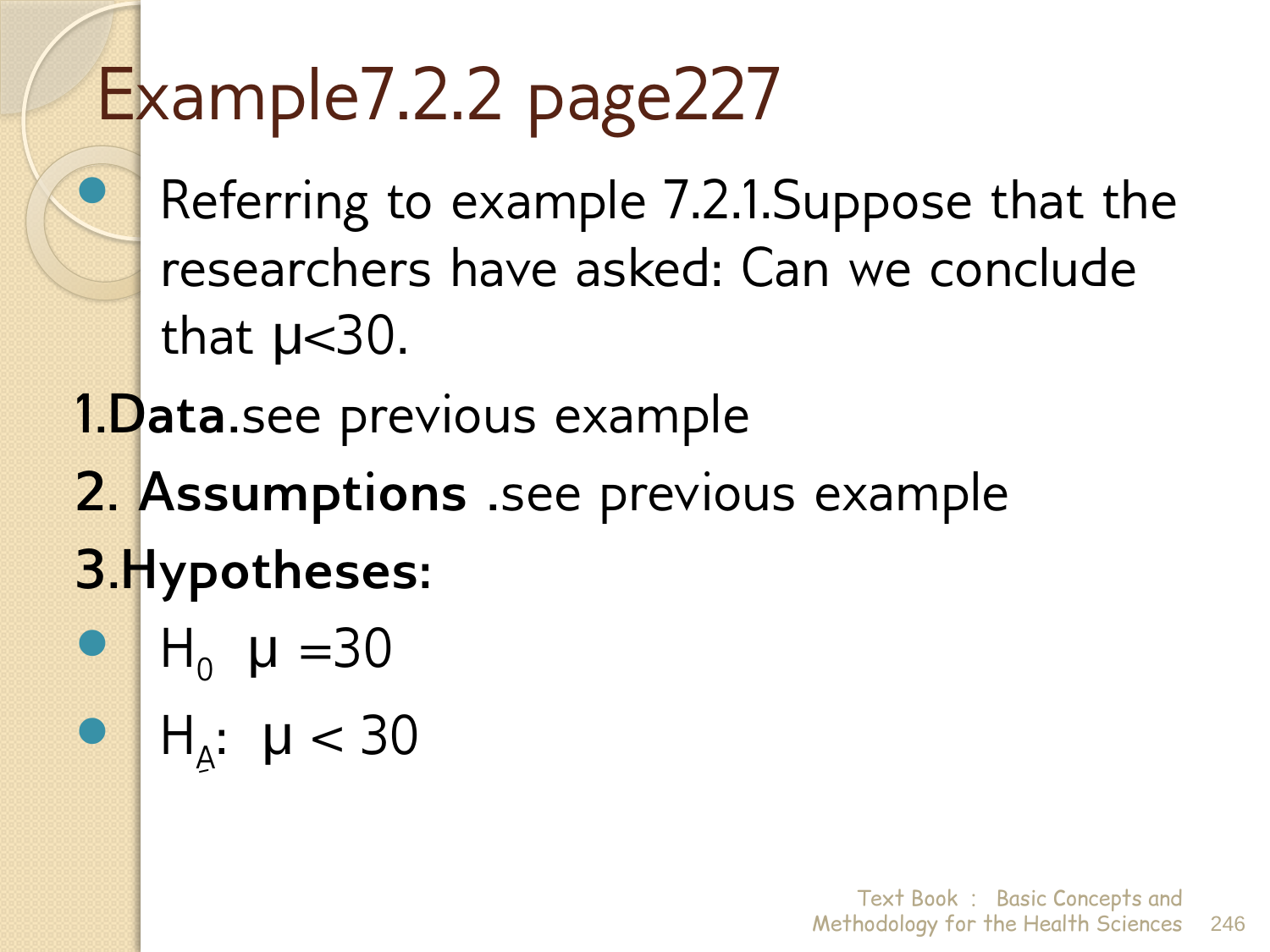

# Example7.2.2 page227
Referring to example 7.2.1.Suppose that the researchers have asked: Can we conclude that μ<30.
1.Data.see previous example
2. Assumptions .see previous example
3.Hypotheses:
H0  μ =30
HِA:  μ < 30

Text Book  :   Basic Concepts and Methodology for the Health Sciences
246